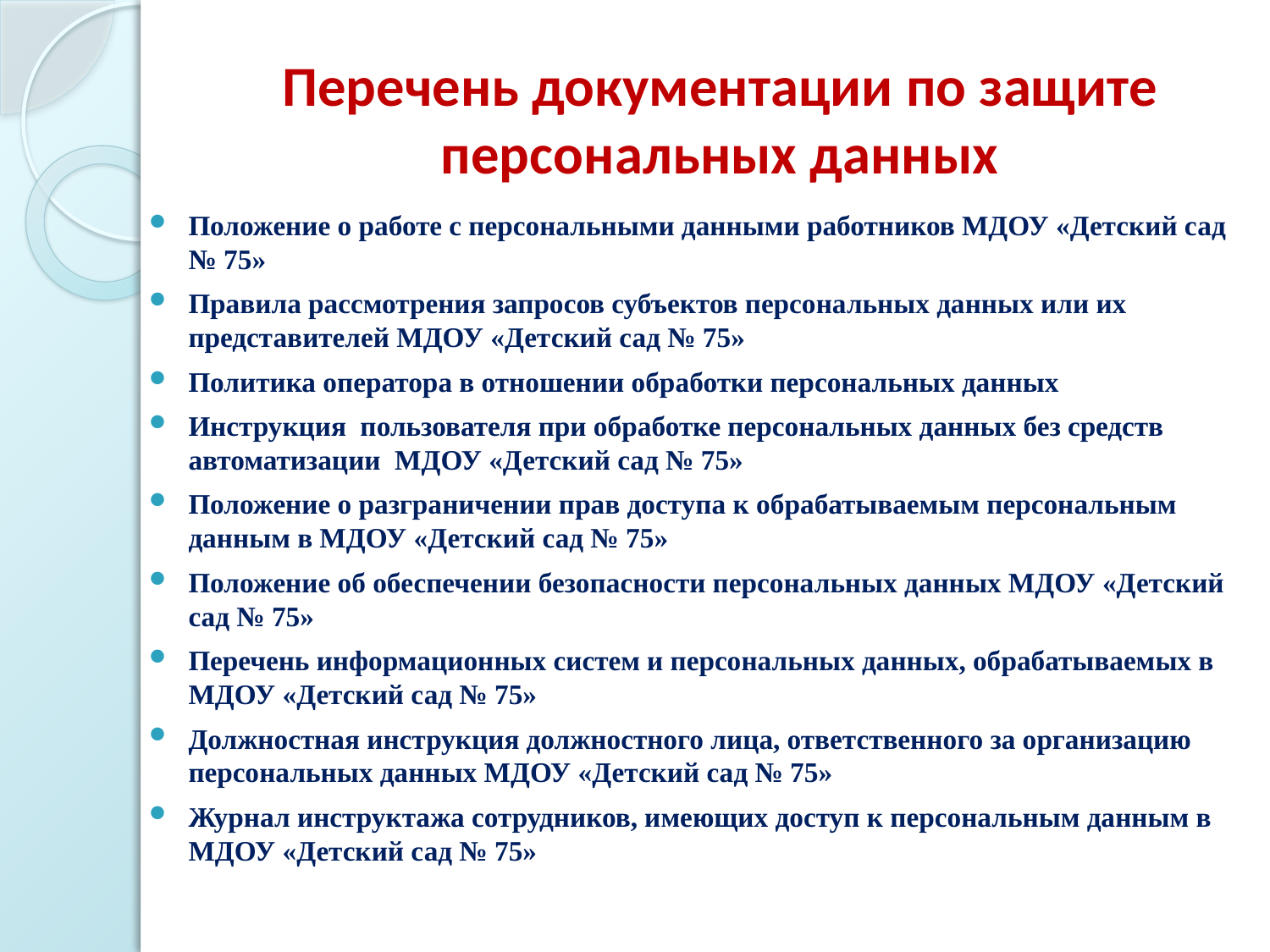

# Перечень документации по защите персональных данных
Положение о работе с персональными данными работников МДОУ «Детский сад № 75»
Правила рассмотрения запросов субъектов персональных данных или их представителей МДОУ «Детский сад № 75»
Политика оператора в отношении обработки персональных данных
Инструкция  пользователя при обработке персональных данных без средств автоматизации  МДОУ «Детский сад № 75»
Положение о разграничении прав доступа к обрабатываемым персональным данным в МДОУ «Детский сад № 75»
Положение об обеспечении безопасности персональных данных МДОУ «Детский сад № 75»
Перечень информационных систем и персональных данных, обрабатываемых в МДОУ «Детский сад № 75»
Должностная инструкция должностного лица, ответственного за организацию персональных данных МДОУ «Детский сад № 75»
Журнал инструктажа сотрудников, имеющих доступ к персональным данным в  МДОУ «Детский сад № 75»